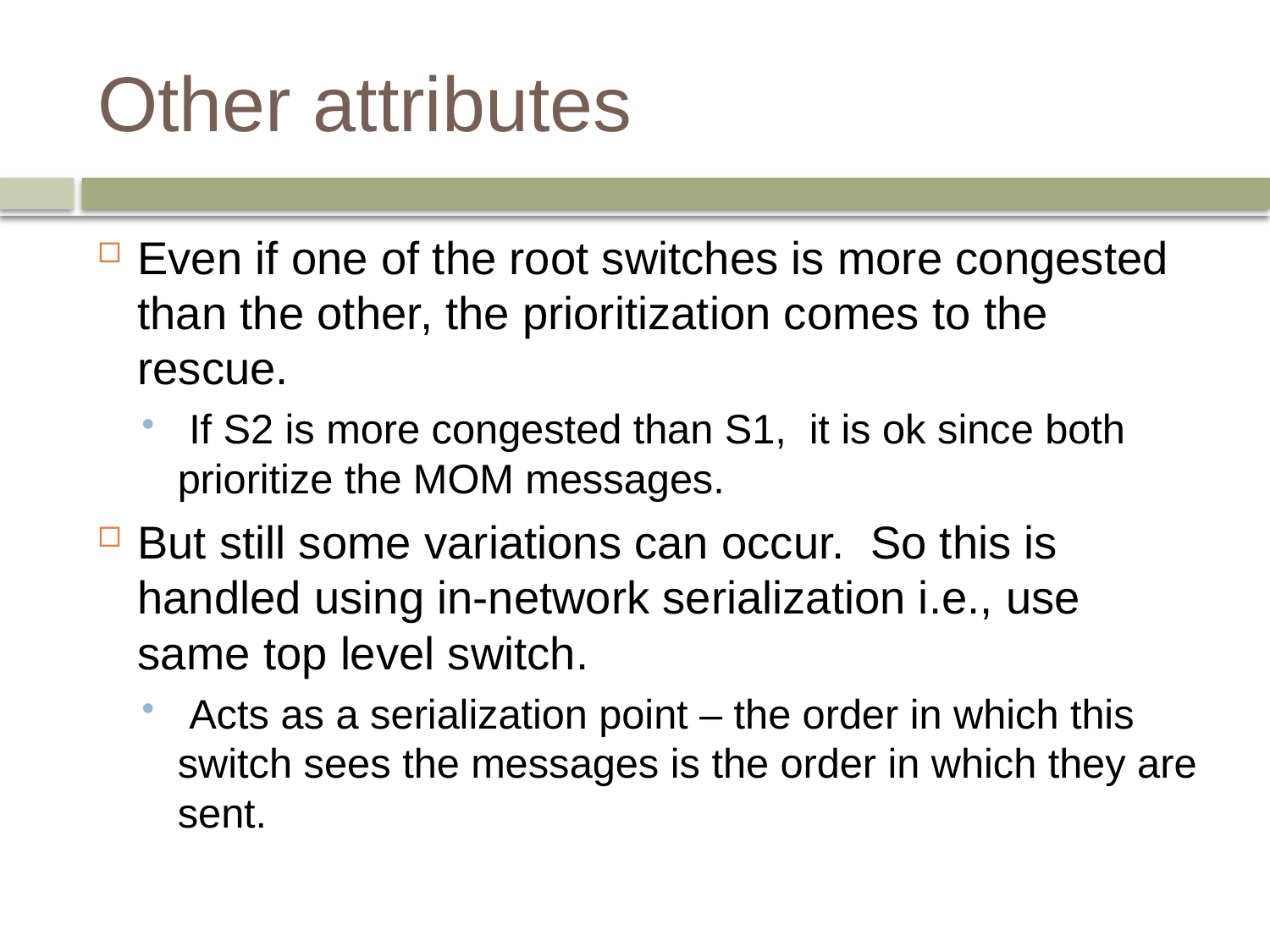

# Other attributes
Even if one of the root switches is more congested than the other, the prioritization comes to the rescue.
 If S2 is more congested than S1,  it is ok since both prioritize the MOM messages.
But still some variations can occur.  So this is handled using in-network serialization i.e., use same top level switch.
 Acts as a serialization point – the order in which this switch sees the messages is the order in which they are sent.